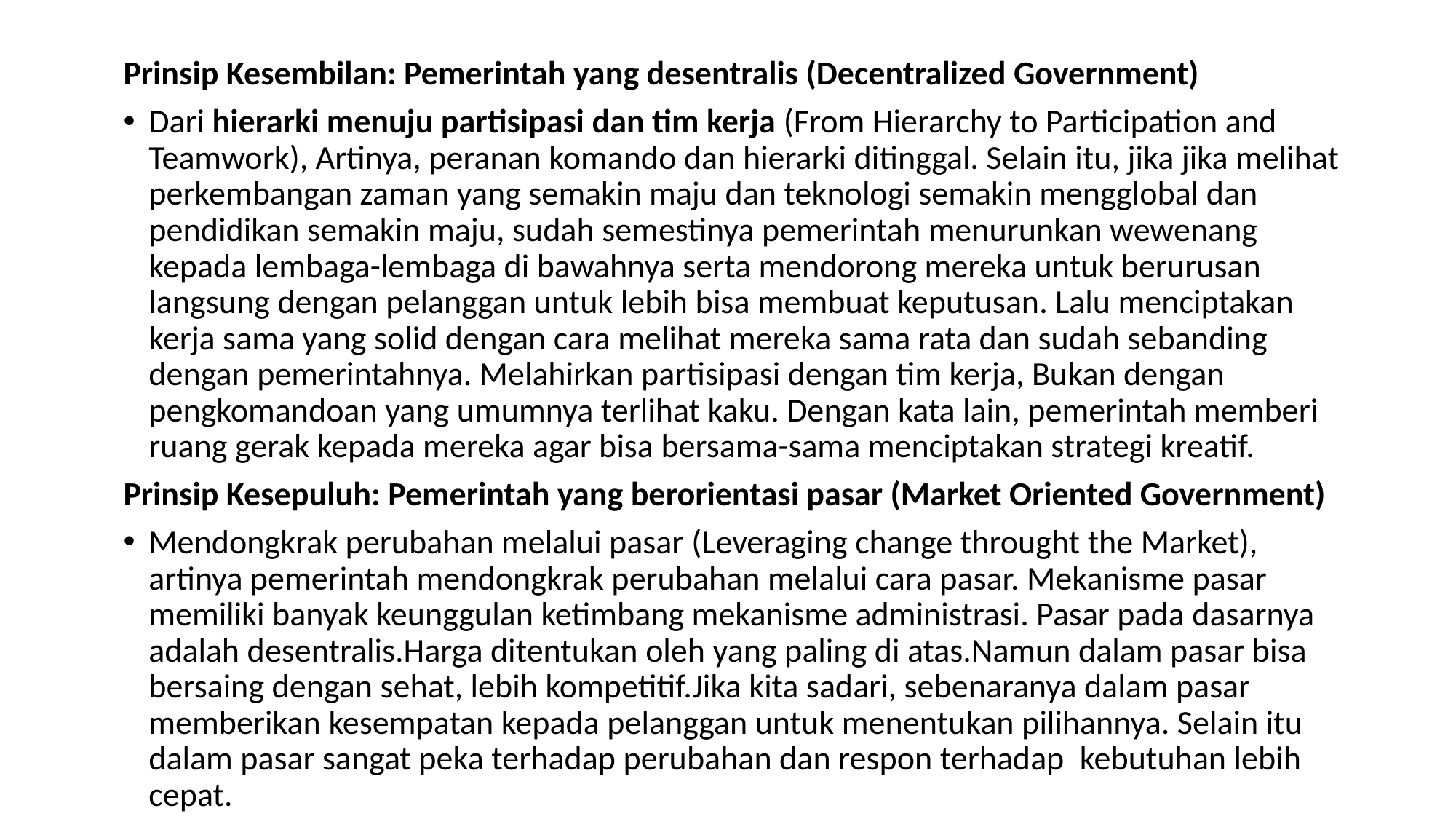

Prinsip Kesembilan: Pemerintah yang desentralis (Decentralized Government)
Dari hierarki menuju partisipasi dan tim kerja (From Hierarchy to Participation and Teamwork), Artinya, peranan komando dan hierarki ditinggal. Selain itu, jika jika melihat perkembangan zaman yang semakin maju dan teknologi semakin mengglobal dan pendidikan semakin maju, sudah semestinya pemerintah menurunkan wewenang kepada lembaga-lembaga di bawahnya serta mendorong mereka untuk berurusan langsung dengan pelanggan untuk lebih bisa membuat keputusan. Lalu menciptakan kerja sama yang solid dengan cara melihat mereka sama rata dan sudah sebanding dengan pemerintahnya. Melahirkan partisipasi dengan tim kerja, Bukan dengan pengkomandoan yang umumnya terlihat kaku. Dengan kata lain, pemerintah memberi ruang gerak kepada mereka agar bisa bersama-sama menciptakan strategi kreatif.
Prinsip Kesepuluh: Pemerintah yang berorientasi pasar (Market Oriented Government)
Mendongkrak perubahan melalui pasar (Leveraging change throught the Market), artinya pemerintah mendongkrak perubahan melalui cara pasar. Mekanisme pasar memiliki banyak keunggulan ketimbang mekanisme administrasi. Pasar pada dasarnya adalah desentralis.Harga ditentukan oleh yang paling di atas.Namun dalam pasar bisa bersaing dengan sehat, lebih kompetitif.Jika kita sadari, sebenaranya dalam pasar memberikan kesempatan kepada pelanggan untuk menentukan pilihannya. Selain itu dalam pasar sangat peka terhadap perubahan dan respon terhadap  kebutuhan lebih cepat.